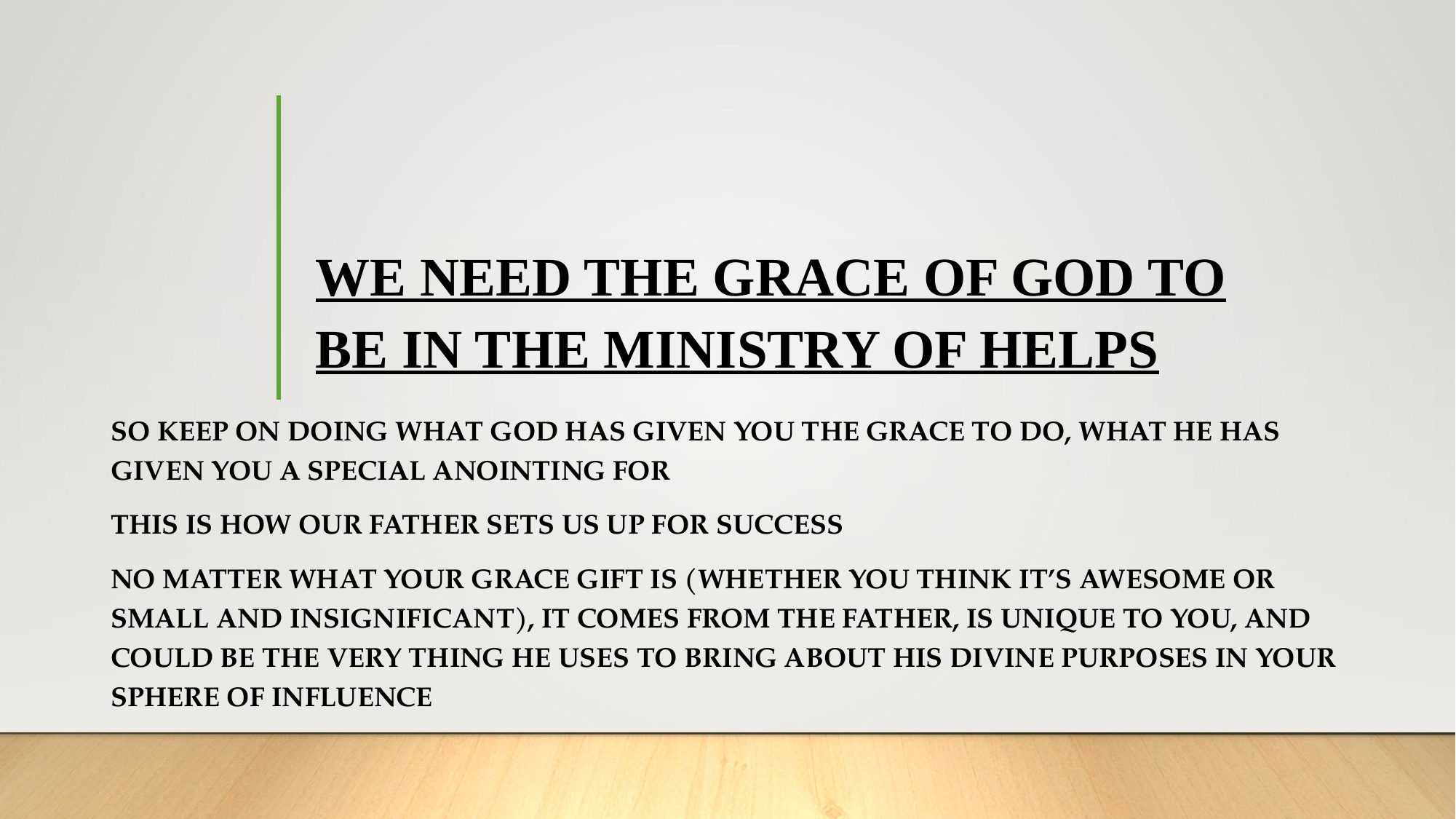

# WE NEED THE GRACE OF GOD TO BE IN THE MINISTRY OF HELPS
So keep on doing what God has given you the grace to do, what He has given you a special anointing for
This is how our Father sets us up for success
No matter what your grace gift is (whether you think it’s awesome or small and insignificant), it comes from the Father, is unique to you, and could be the very thing He uses to bring about His divine purposes in your sphere of influence